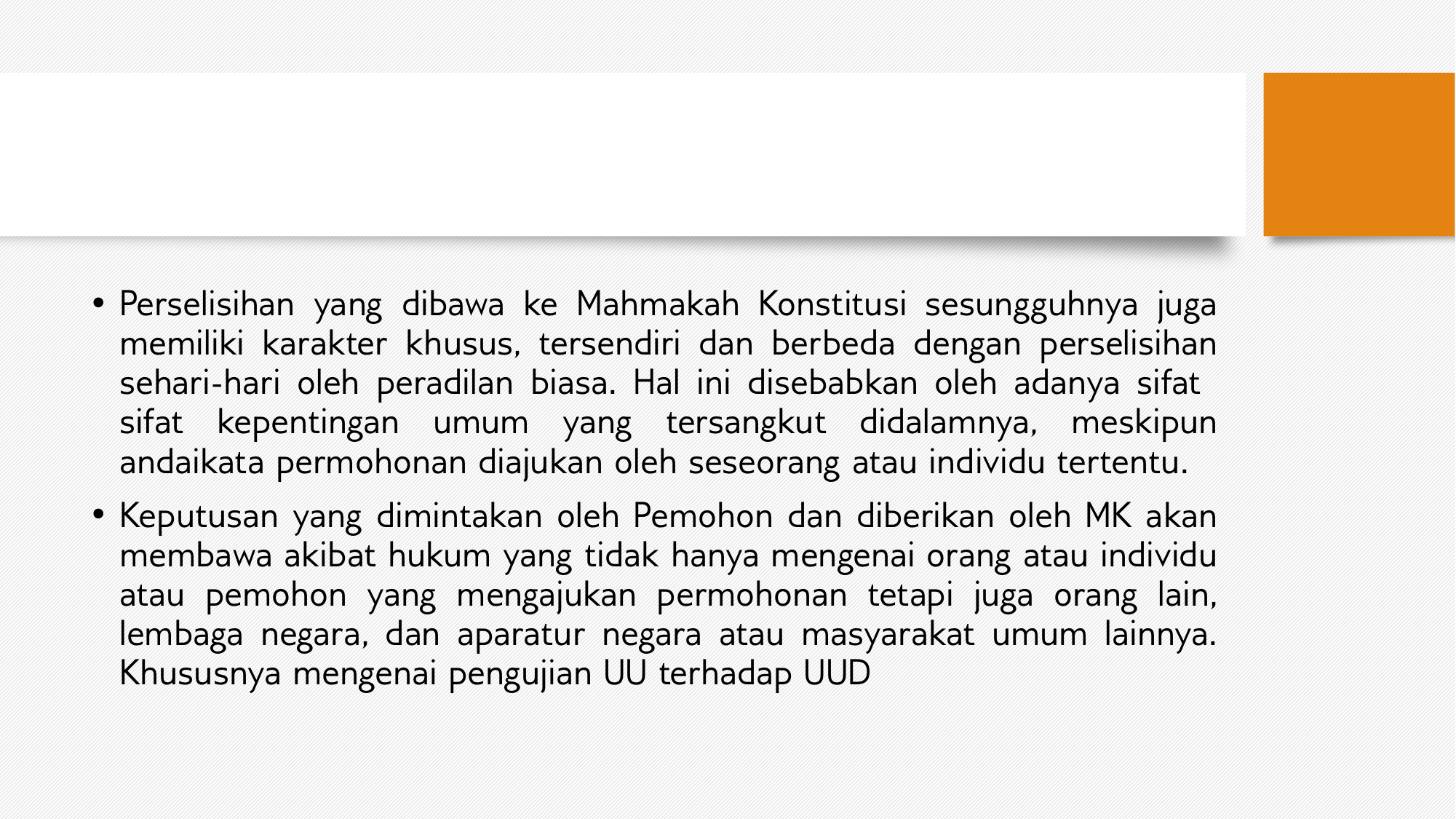

Perselisihan yang dibawa ke Mahmakah Konstitusi sesungguhnya juga memiliki karakter khusus, tersendiri dan berbeda dengan perselisihan sehari-hari oleh peradilan biasa. Hal ini disebabkan oleh adanya sifat  sifat kepentingan umum yang tersangkut didalamnya, meskipun andaikata permohonan diajukan oleh seseorang atau individu tertentu.
Keputusan yang dimintakan oleh Pemohon dan diberikan oleh MK akan membawa akibat hukum yang tidak hanya mengenai orang atau individu atau pemohon yang mengajukan permohonan tetapi juga orang lain, lembaga negara, dan aparatur negara atau masyarakat umum lainnya. Khususnya mengenai pengujian UU terhadap UUD